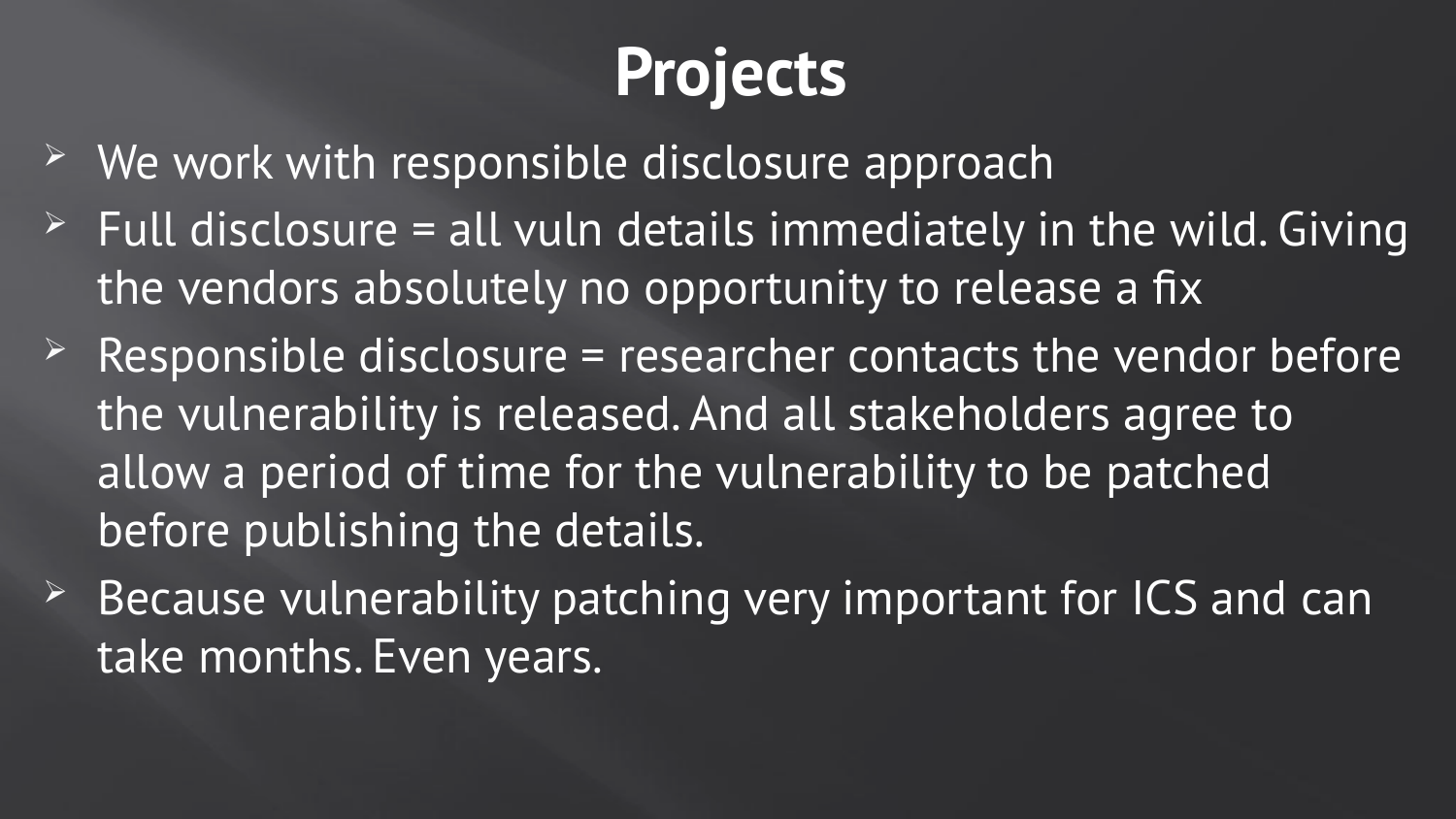

# Projects
We work with responsible disclosure approach
Full disclosure = all vuln details immediately in the wild. Giving the vendors absolutely no opportunity to release a fix
Responsible disclosure = researcher contacts the vendor before the vulnerability is released. And all stakeholders agree to allow a period of time for the vulnerability to be patched before publishing the details.
Because vulnerability patching very important for ICS and can take months. Even years.